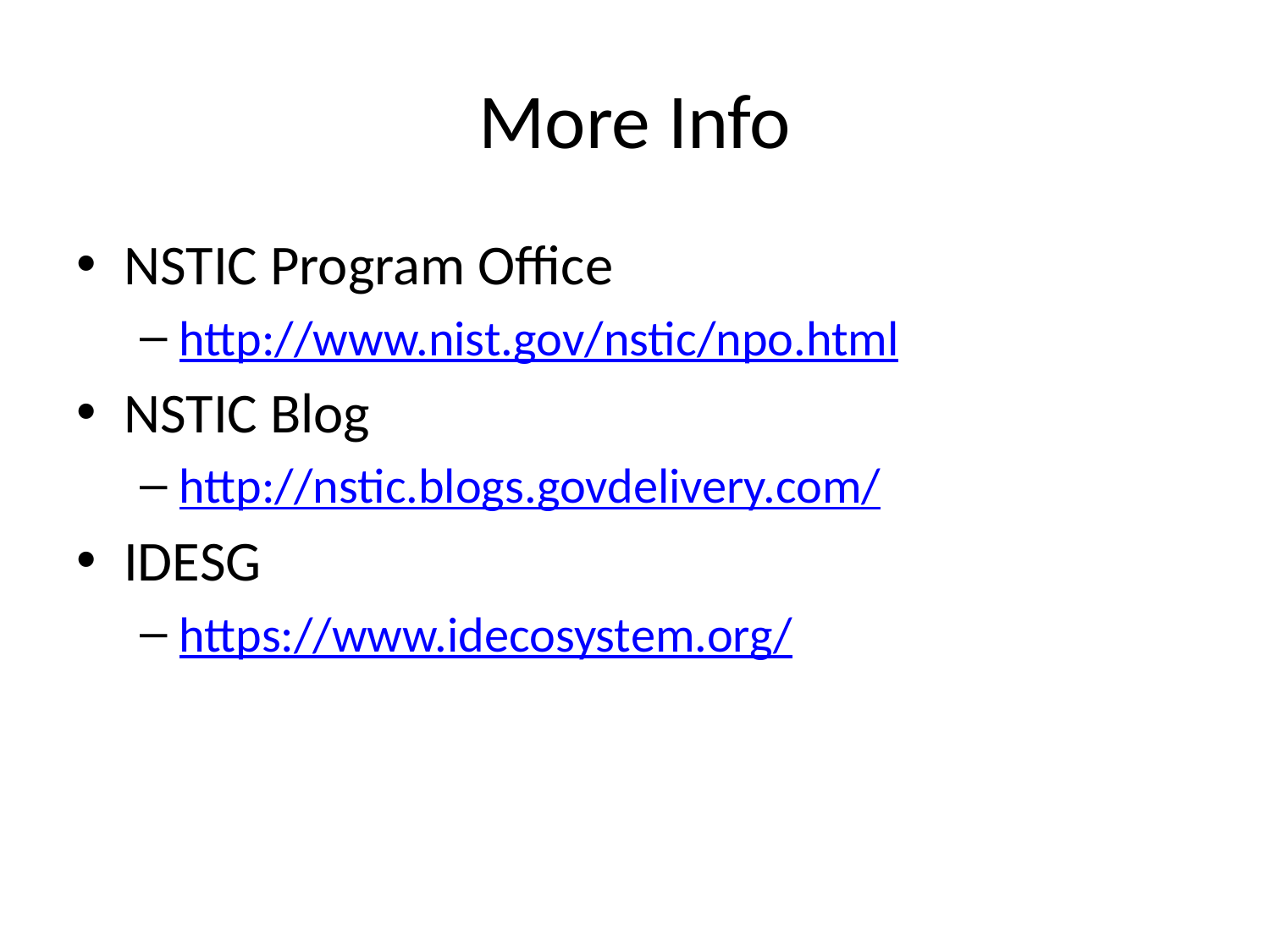

# More Info
NSTIC Program Office
http://www.nist.gov/nstic/npo.html
NSTIC Blog
http://nstic.blogs.govdelivery.com/
IDESG
https://www.idecosystem.org/